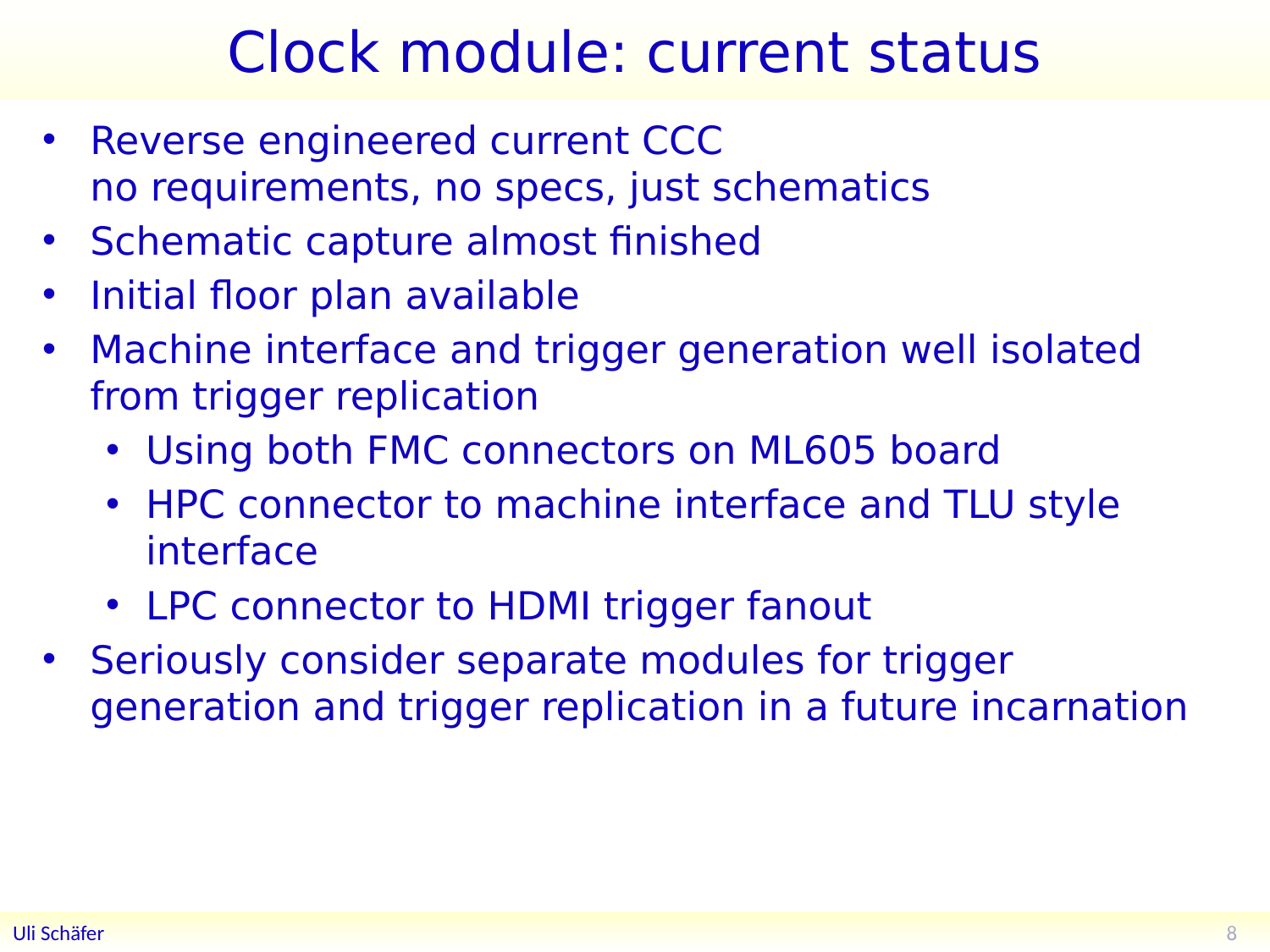

# Clock module: current status
Reverse engineered current CCC
no requirements, no specs, just schematics
Schematic capture almost finished
Initial floor plan available
Machine interface and trigger generation well isolated from trigger replication
Using both FMC connectors on ML605 board
HPC connector to machine interface and TLU style interface
LPC connector to HDMI trigger fanout
Seriously consider separate modules for trigger generation and trigger replication in a future incarnation

8
Uli Schäfer